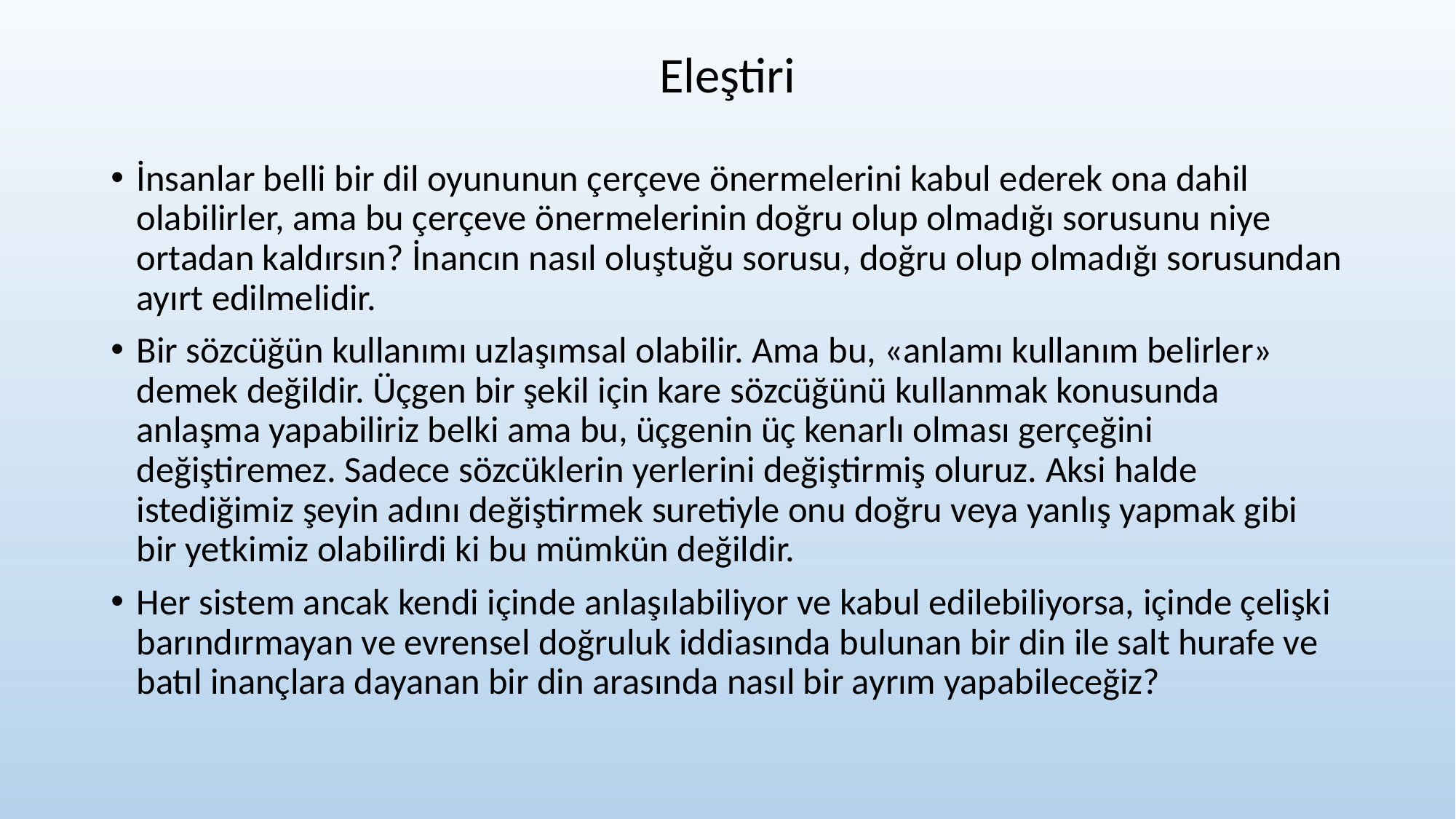

# Eleştiri
İnsanlar belli bir dil oyununun çerçeve önermelerini kabul ederek ona dahil olabilirler, ama bu çerçeve önermelerinin doğru olup olmadığı sorusunu niye ortadan kaldırsın? İnancın nasıl oluştuğu sorusu, doğru olup olmadığı sorusundan ayırt edilmelidir.
Bir sözcüğün kullanımı uzlaşımsal olabilir. Ama bu, «anlamı kullanım belirler» demek değildir. Üçgen bir şekil için kare sözcüğünü kullanmak konusunda anlaşma yapabiliriz belki ama bu, üçgenin üç kenarlı olması gerçeğini değiştiremez. Sadece sözcüklerin yerlerini değiştirmiş oluruz. Aksi halde istediğimiz şeyin adını değiştirmek suretiyle onu doğru veya yanlış yapmak gibi bir yetkimiz olabilirdi ki bu mümkün değildir.
Her sistem ancak kendi içinde anlaşılabiliyor ve kabul edilebiliyorsa, içinde çelişki barındırmayan ve evrensel doğruluk iddiasında bulunan bir din ile salt hurafe ve batıl inançlara dayanan bir din arasında nasıl bir ayrım yapabileceğiz?